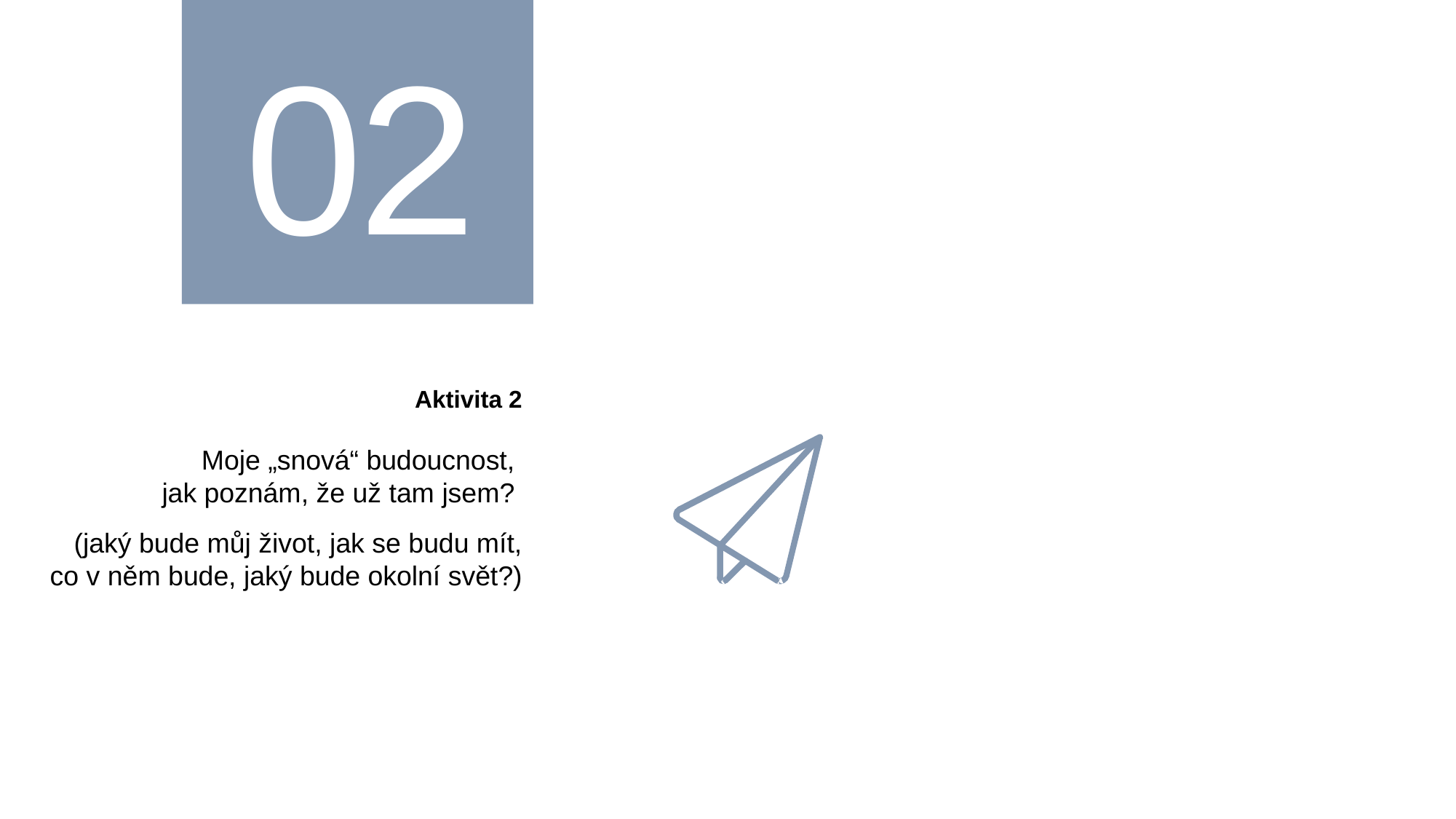

# 02
Aktivita 2

Moje „snová“ budoucnost,
jak poznám, že už tam jsem?
(jaký bude můj život, jak se budu mít, co v něm bude, jaký bude okolní svět?)